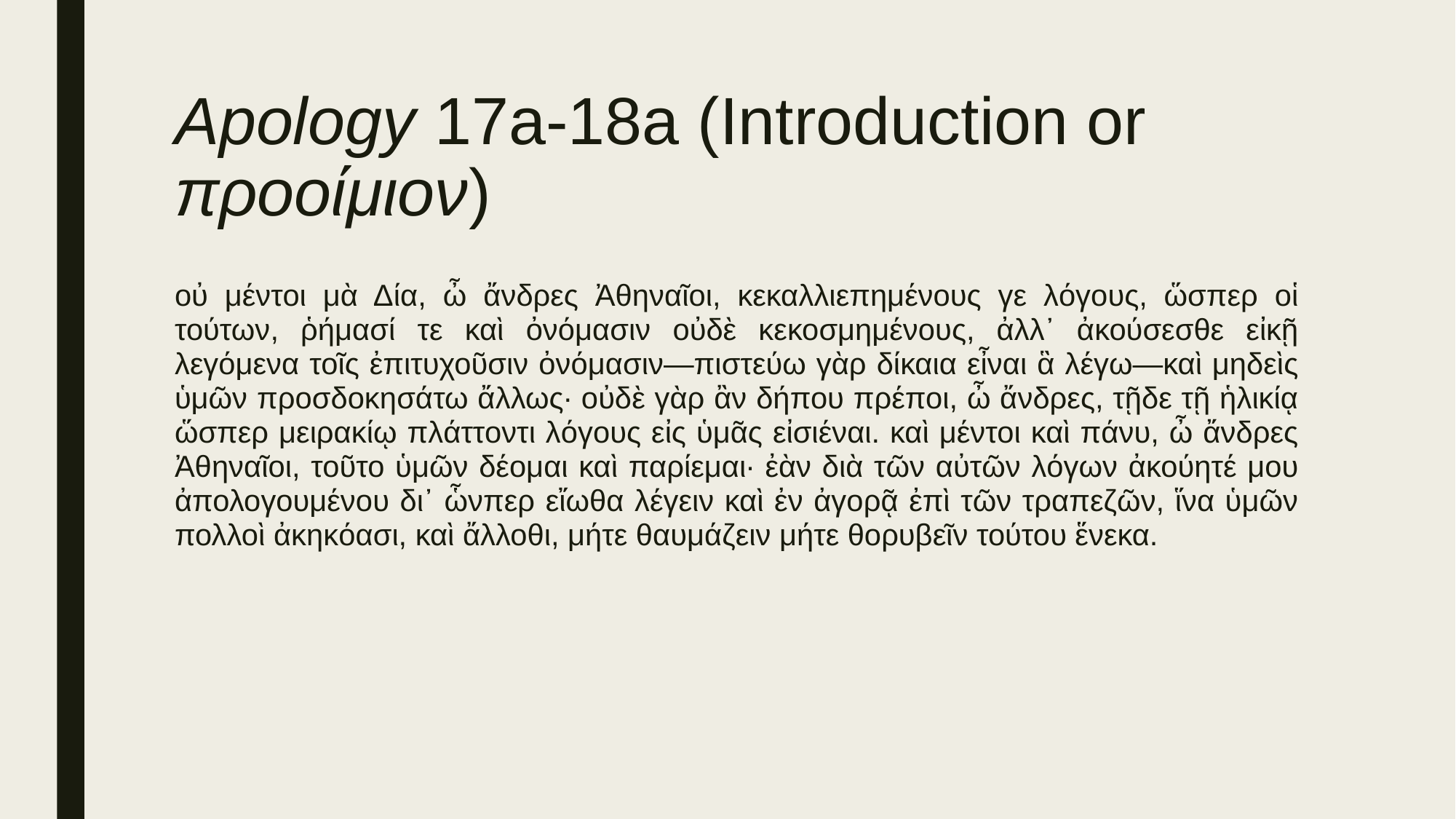

# Apology 17a-18a (Introduction or προοίμιον)
οὐ μέντοι μὰ Δία, ὦ ἄνδρες Ἀθηναῖοι, κεκαλλιεπημένους γε λόγους, ὥσπερ οἱ τούτων, ῥήμασί τε καὶ ὀνόμασιν οὐδὲ κεκοσμημένους, ἀλλ᾽ ἀκούσεσθε εἰκῇ λεγόμενα τοῖς ἐπιτυχοῦσιν ὀνόμασιν—πιστεύω γὰρ δίκαια εἶναι ἃ λέγω—καὶ μηδεὶς ὑμῶν προσδοκησάτω ἄλλως· οὐδὲ γὰρ ἂν δήπου πρέποι, ὦ ἄνδρες, τῇδε τῇ ἡλικίᾳ ὥσπερ μειρακίῳ πλάττοντι λόγους εἰς ὑμᾶς εἰσιέναι. καὶ μέντοι καὶ πάνυ, ὦ ἄνδρες Ἀθηναῖοι, τοῦτο ὑμῶν δέομαι καὶ παρίεμαι· ἐὰν διὰ τῶν αὐτῶν λόγων ἀκούητέ μου ἀπολογουμένου δι᾽ ὧνπερ εἴωθα λέγειν καὶ ἐν ἀγορᾷ ἐπὶ τῶν τραπεζῶν, ἵνα ὑμῶν πολλοὶ ἀκηκόασι, καὶ ἄλλοθι, μήτε θαυμάζειν μήτε θορυβεῖν τούτου ἕνεκα.